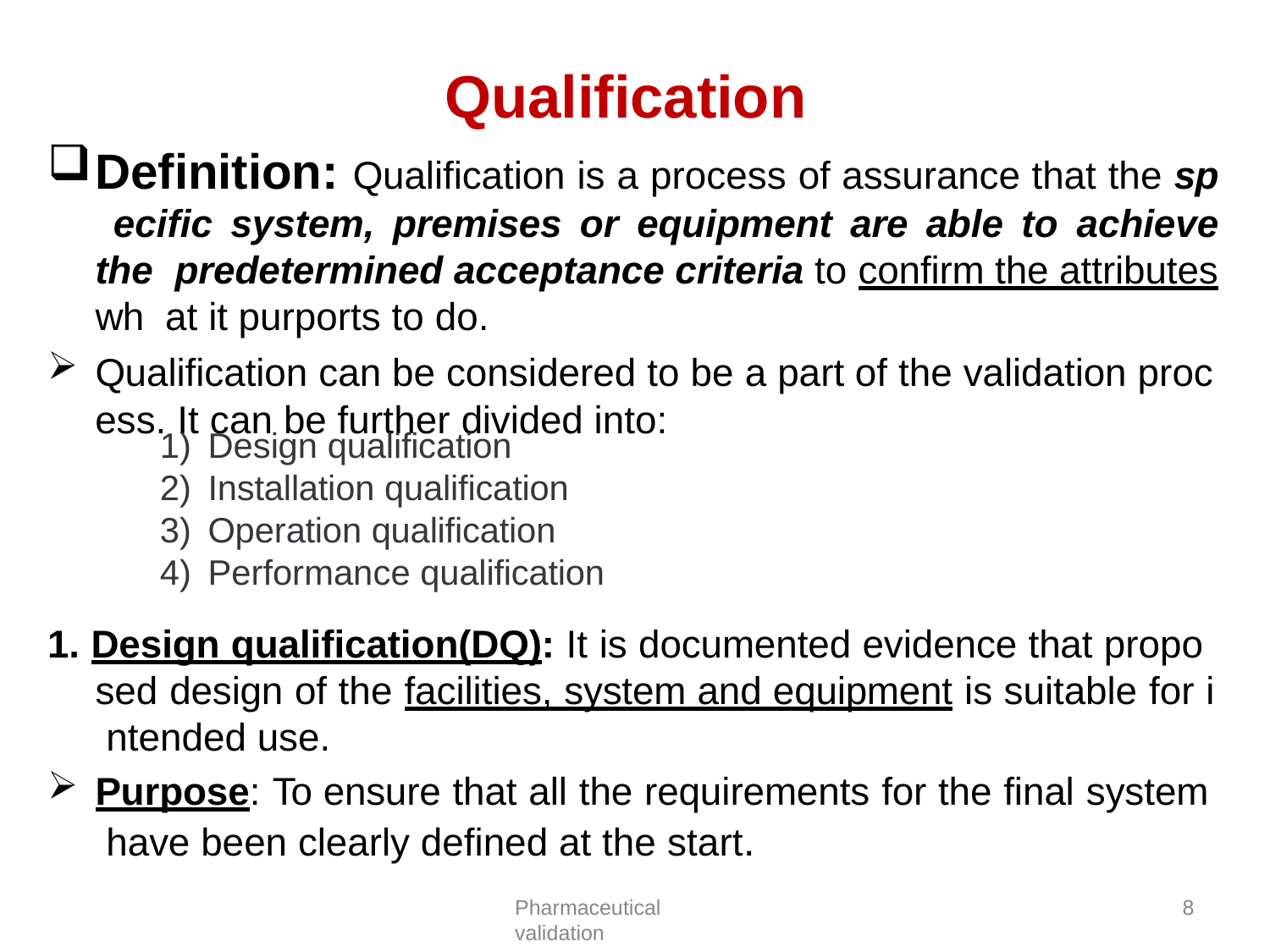

# Qualification
Definition: Qualification is a process of assurance that the sp  ecific system, premises or equipment are able to achieve the  predetermined acceptance criteria to confirm the attributes wh  at it purports to do.
Qualification can be considered to be a part of the validation proc
ess. It can be further divided into:
Design qualification
Installation qualification
Operation qualification
Performance qualification
1. Design qualification(DQ): It is documented evidence that propo  sed design of the facilities, system and equipment is suitable for i  ntended use.
Purpose: To ensure that all the requirements for the final system  have been clearly defined at the start.
Pharmaceutical validation
8